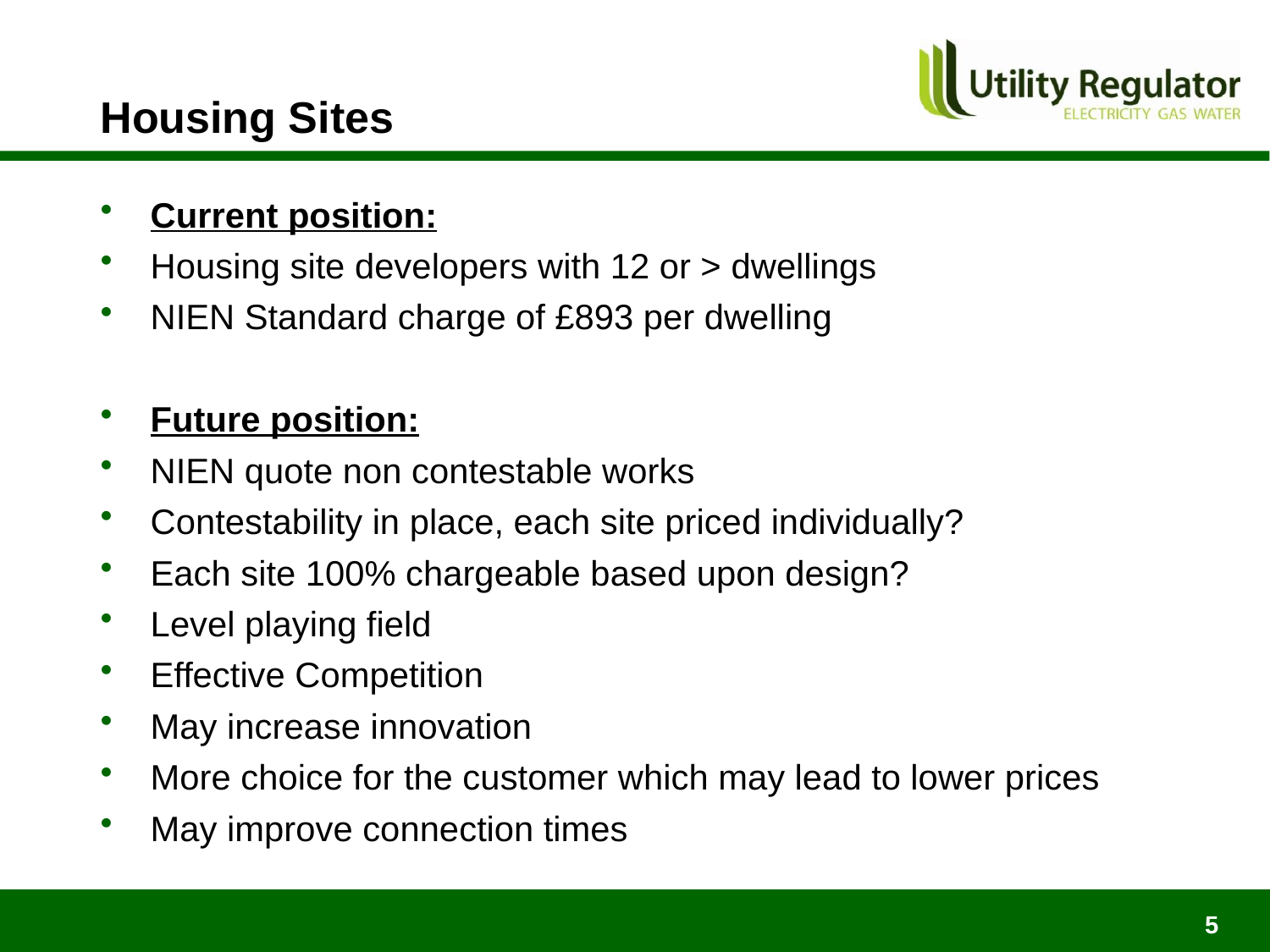

# Housing Sites
Current position:
Housing site developers with 12 or > dwellings
NIEN Standard charge of £893 per dwelling

Future position:
NIEN quote non contestable works
Contestability in place, each site priced individually?
Each site 100% chargeable based upon design?
Level playing field
Effective Competition
May increase innovation
More choice for the customer which may lead to lower prices
May improve connection times

5